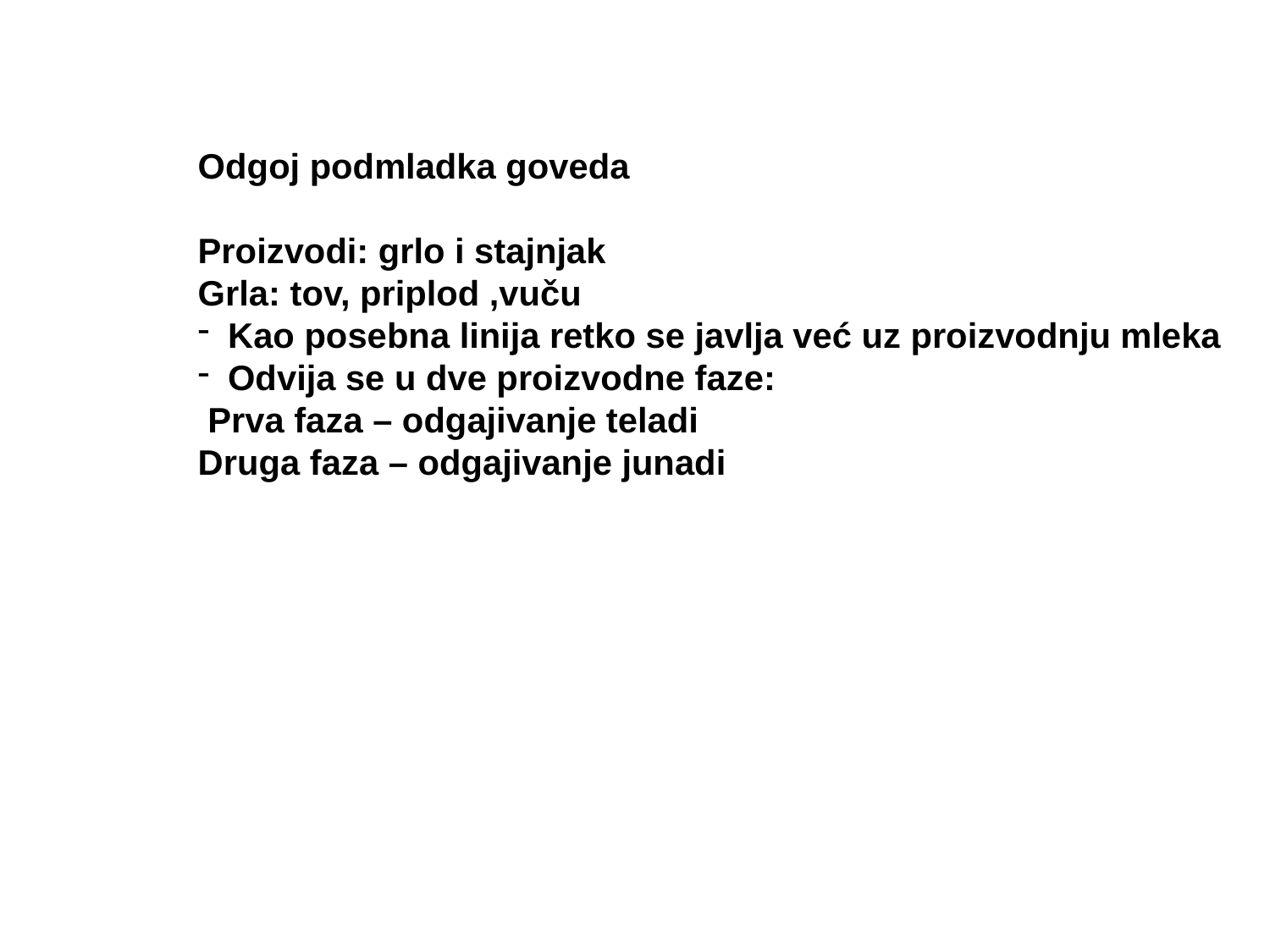

Odgoj podmladka goveda

Proizvodi: grlo i stajnjak
Grla: tov, priplod ,vuču
Kao posebna linija retko se javlja već uz proizvodnju mleka
Odvija se u dve proizvodne faze:
 Prva faza – odgajivanje teladi
Druga faza – odgajivanje junadi